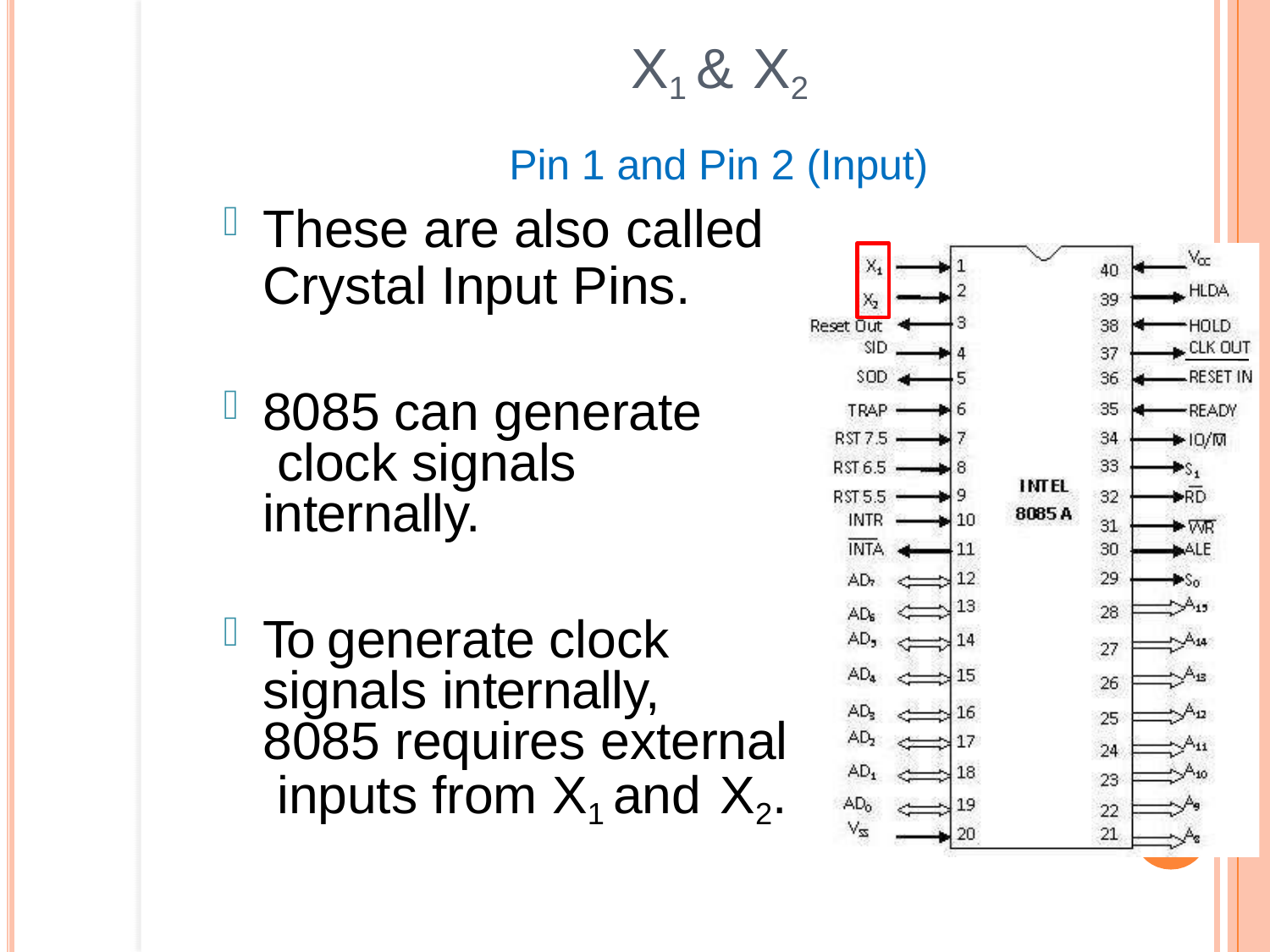

# X1 & X2
Pin 1 and Pin 2 (Input)
These are also called
Crystal Input Pins.

8085 can generate  clock signals  internally.

To generate clock  signals internally,  8085 requires external  inputs from X1 and X2.